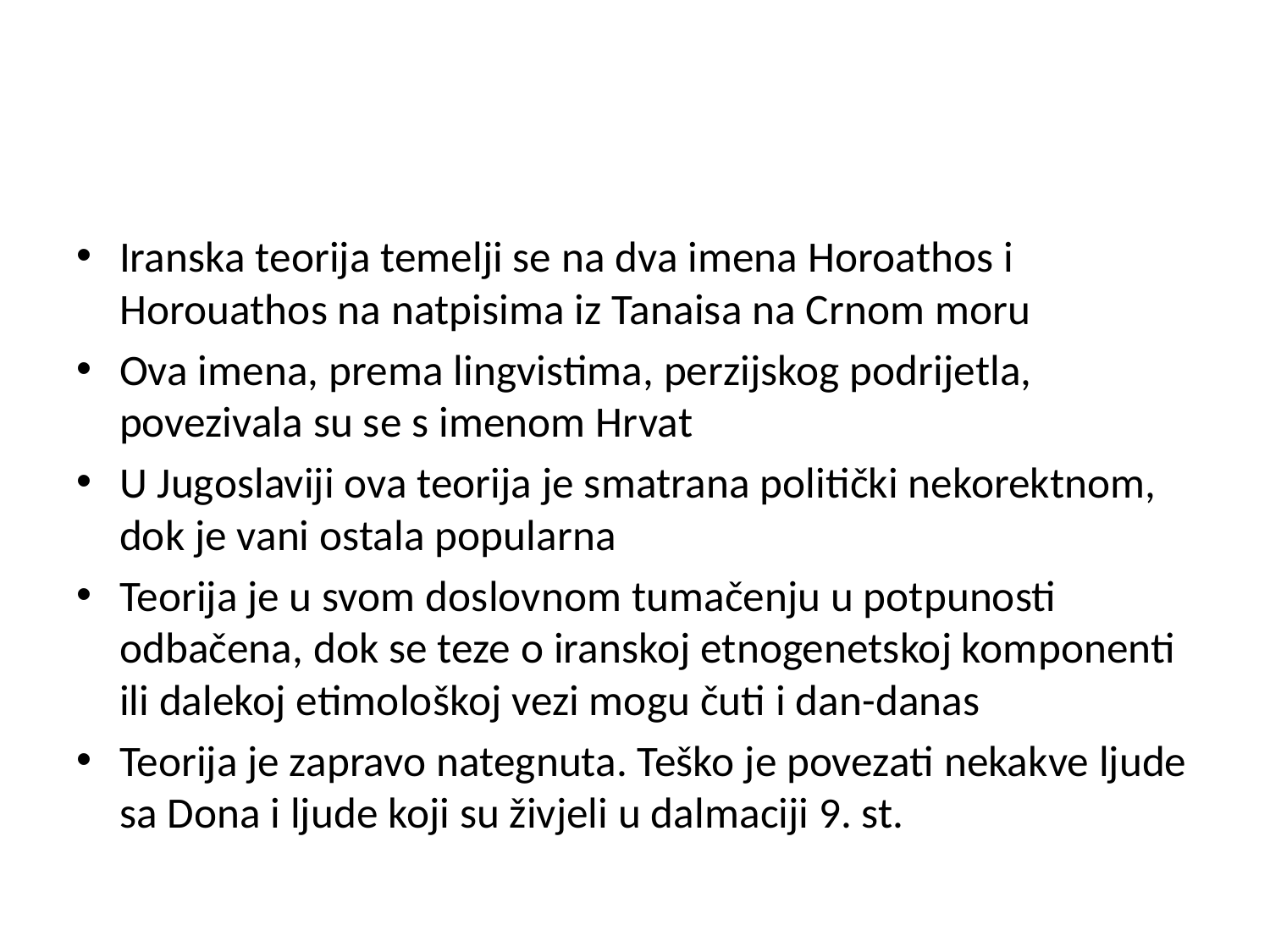

#
Iranska teorija temelji se na dva imena Horoathos i Horouathos na natpisima iz Tanaisa na Crnom moru
Ova imena, prema lingvistima, perzijskog podrijetla, povezivala su se s imenom Hrvat
U Jugoslaviji ova teorija je smatrana politički nekorektnom, dok je vani ostala popularna
Teorija je u svom doslovnom tumačenju u potpunosti odbačena, dok se teze o iranskoj etnogenetskoj komponenti ili dalekoj etimološkoj vezi mogu čuti i dan-danas
Teorija je zapravo nategnuta. Teško je povezati nekakve ljude sa Dona i ljude koji su živjeli u dalmaciji 9. st.